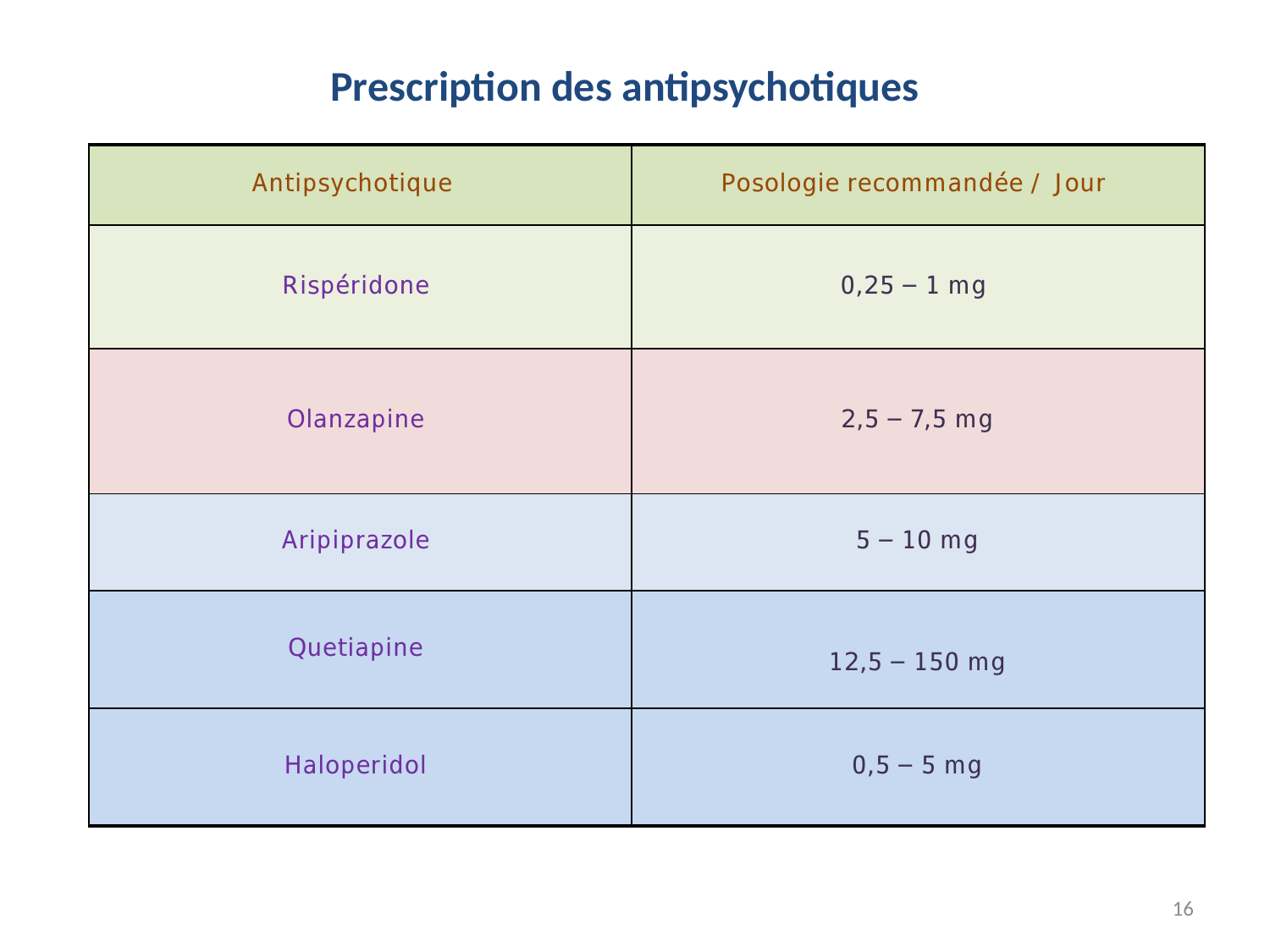

# Prescription des antipsychotiques
| Antipsychotique | Posologie recommandée / Jour |
| --- | --- |
| Rispéridone | 0,25 – 1 mg |
| Olanzapine | 2,5 – 7,5 mg |
| Aripiprazole | 5 – 10 mg |
| Quetiapine | 12,5 – 150 mg |
| Haloperidol | 0,5 – 5 mg |
16